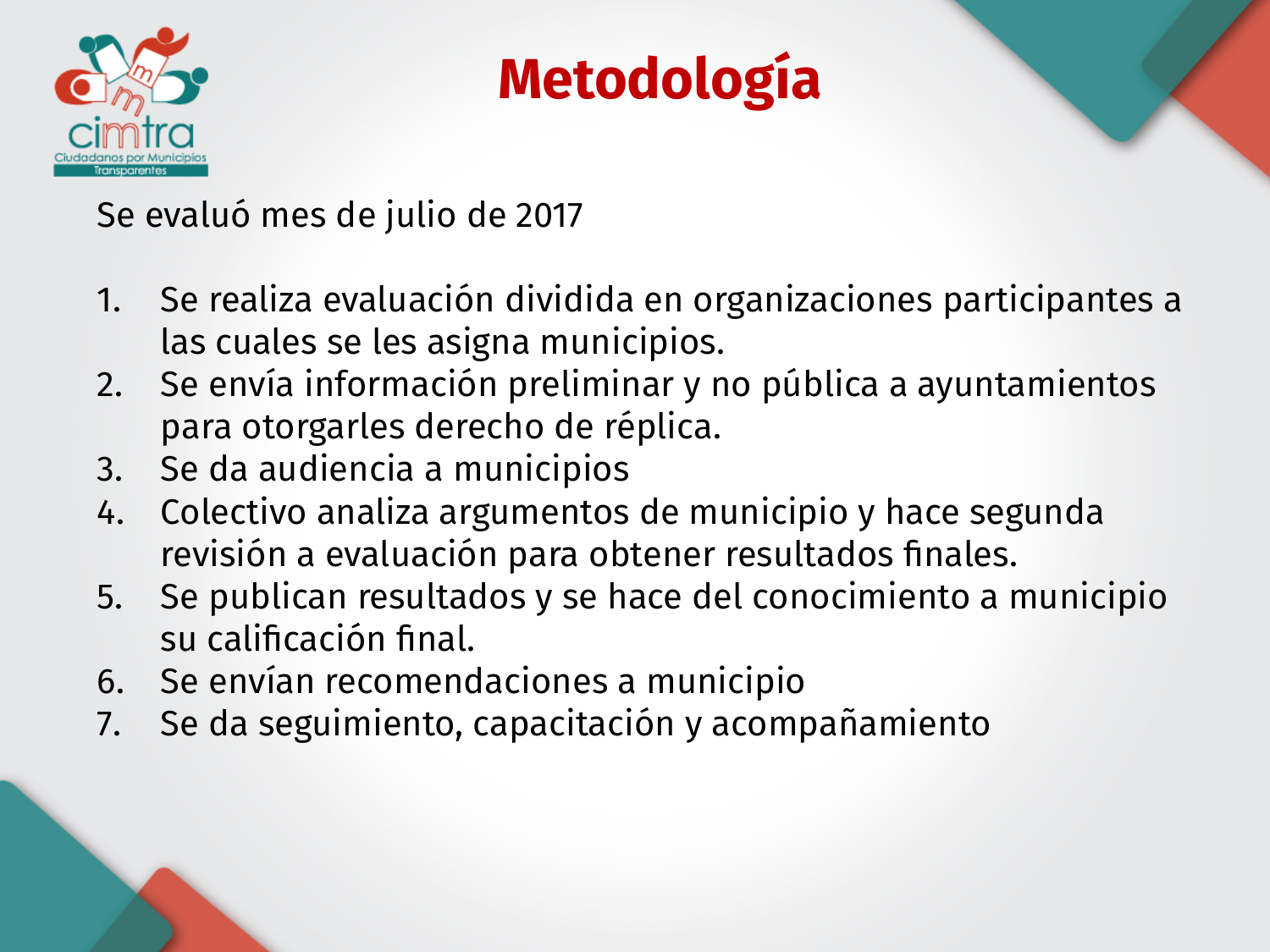

Metodología
Se evaluó mes de julio de 2017

Se realiza evaluación dividida en organizaciones participantes a las cuales se les asigna municipios.
Se envía información preliminar y no pública a ayuntamientos para otorgarles derecho de réplica.
Se da audiencia a municipios
Colectivo analiza argumentos de municipio y hace segunda revisión a evaluación para obtener resultados finales.
Se publican resultados y se hace del conocimiento a municipio su calificación final.
Se envían recomendaciones a municipio
Se da seguimiento, capacitación y acompañamiento